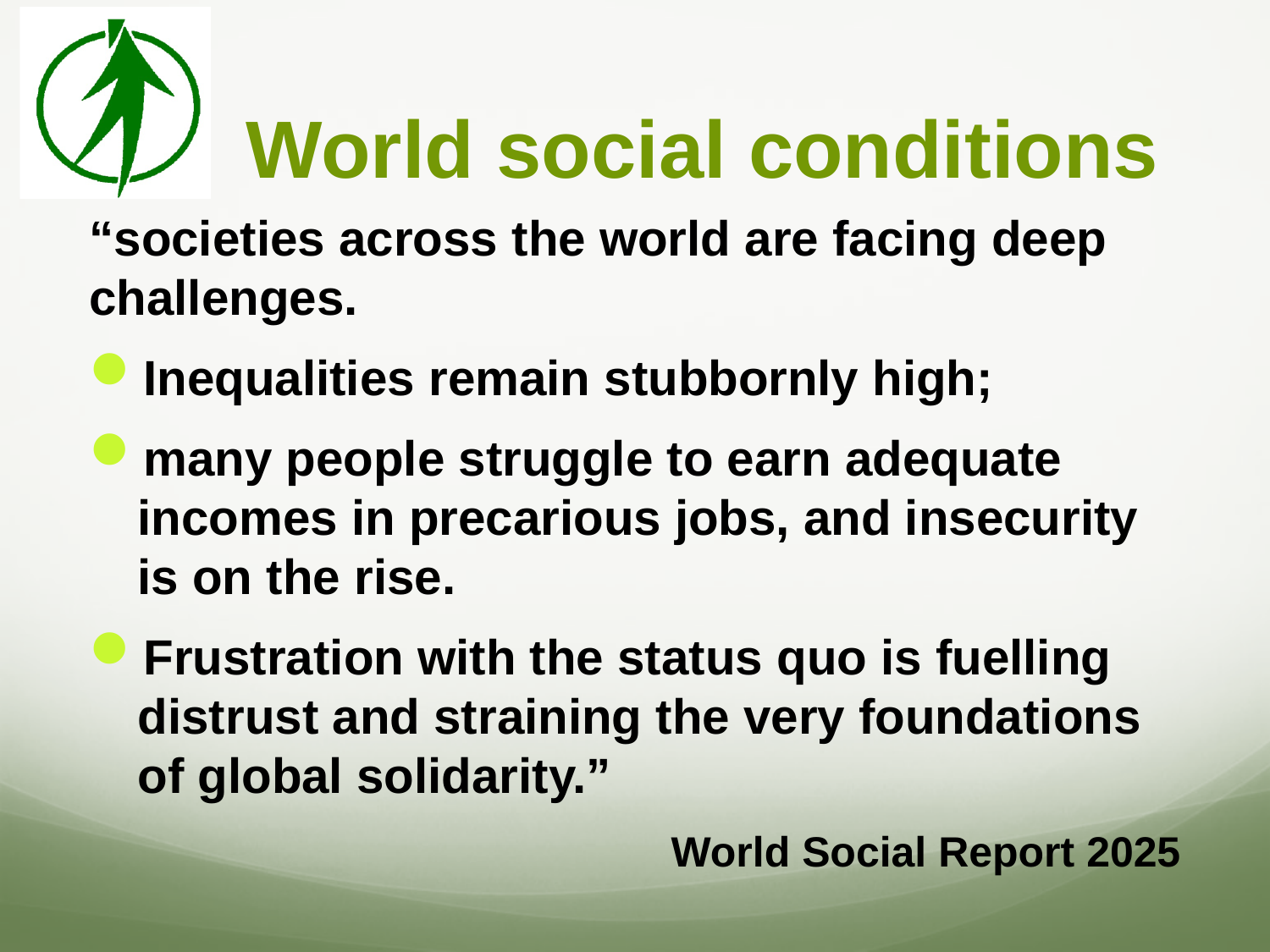

# World social conditions
“societies across the world are facing deep challenges.
Inequalities remain stubbornly high;
many people struggle to earn adequate incomes in precarious jobs, and insecurity is on the rise.
Frustration with the status quo is fuelling distrust and straining the very foundations of global solidarity.”
World Social Report 2025